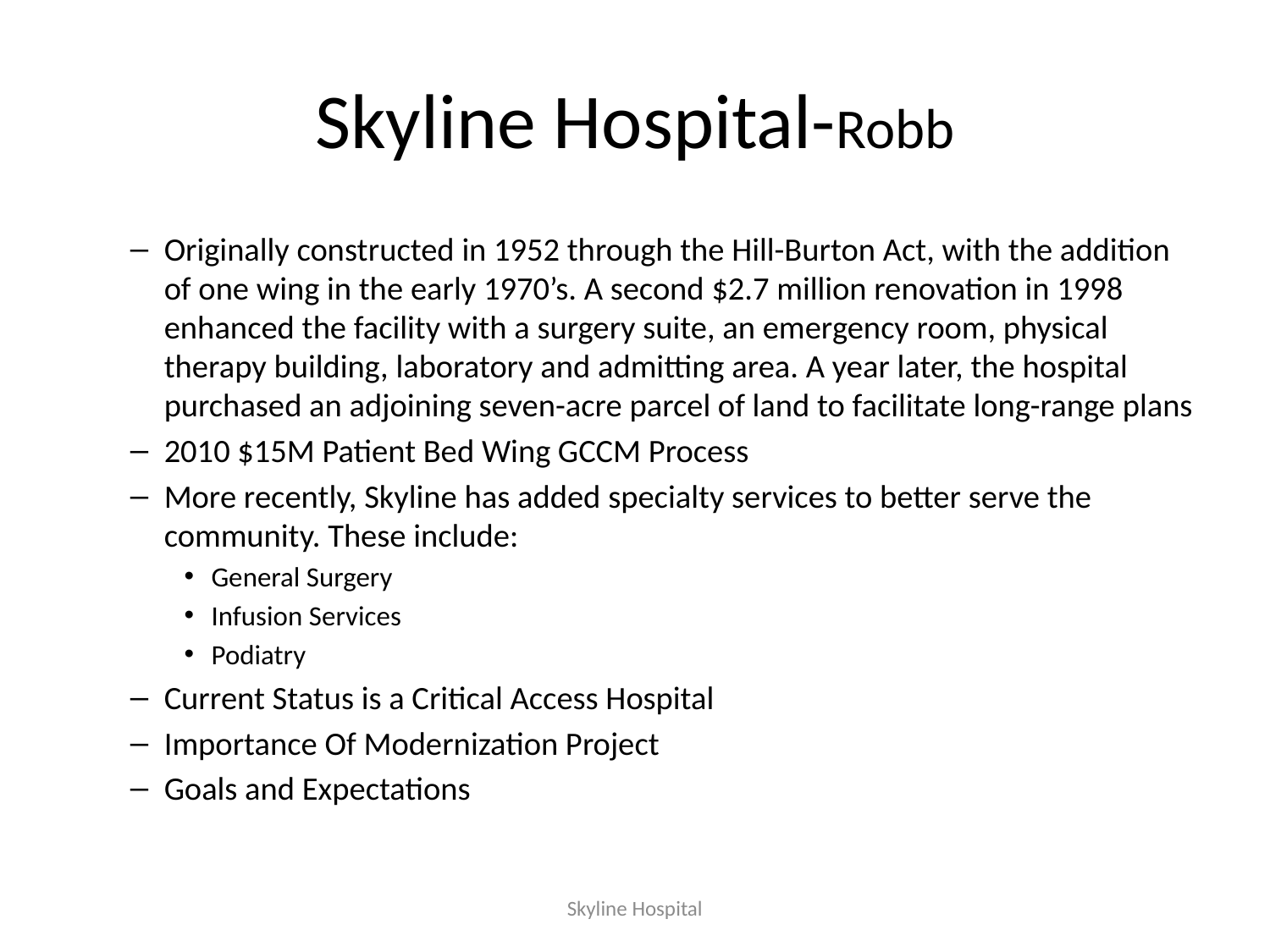

# Skyline Hospital-Robb
Originally constructed in 1952 through the Hill-Burton Act, with the addition of one wing in the early 1970’s. A second $2.7 million renovation in 1998 enhanced the facility with a surgery suite, an emergency room, physical therapy building, laboratory and admitting area. A year later, the hospital purchased an adjoining seven-acre parcel of land to facilitate long-range plans
2010 $15M Patient Bed Wing GCCM Process
More recently, Skyline has added specialty services to better serve the community. These include:
General Surgery
Infusion Services
Podiatry
Current Status is a Critical Access Hospital
Importance Of Modernization Project
Goals and Expectations
Skyline Hospital